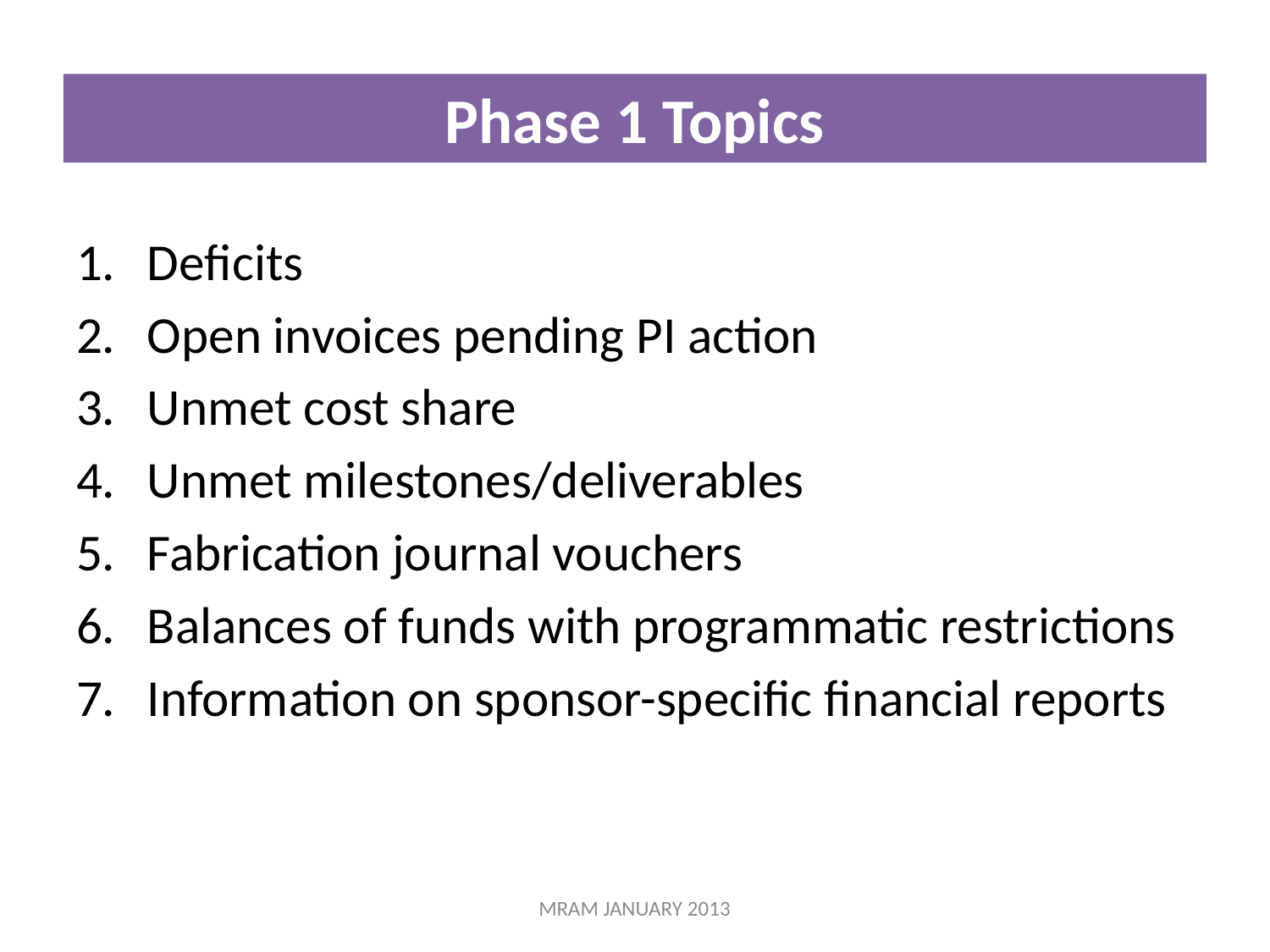

# PHASE 1 TOPICS
Phase 1 Topics
Deficits
Open invoices pending PI action
Unmet cost share
Unmet milestones/deliverables
Fabrication journal vouchers
Balances of funds with programmatic restrictions
Information on sponsor-specific financial reports

MRAM JANUARY 2013